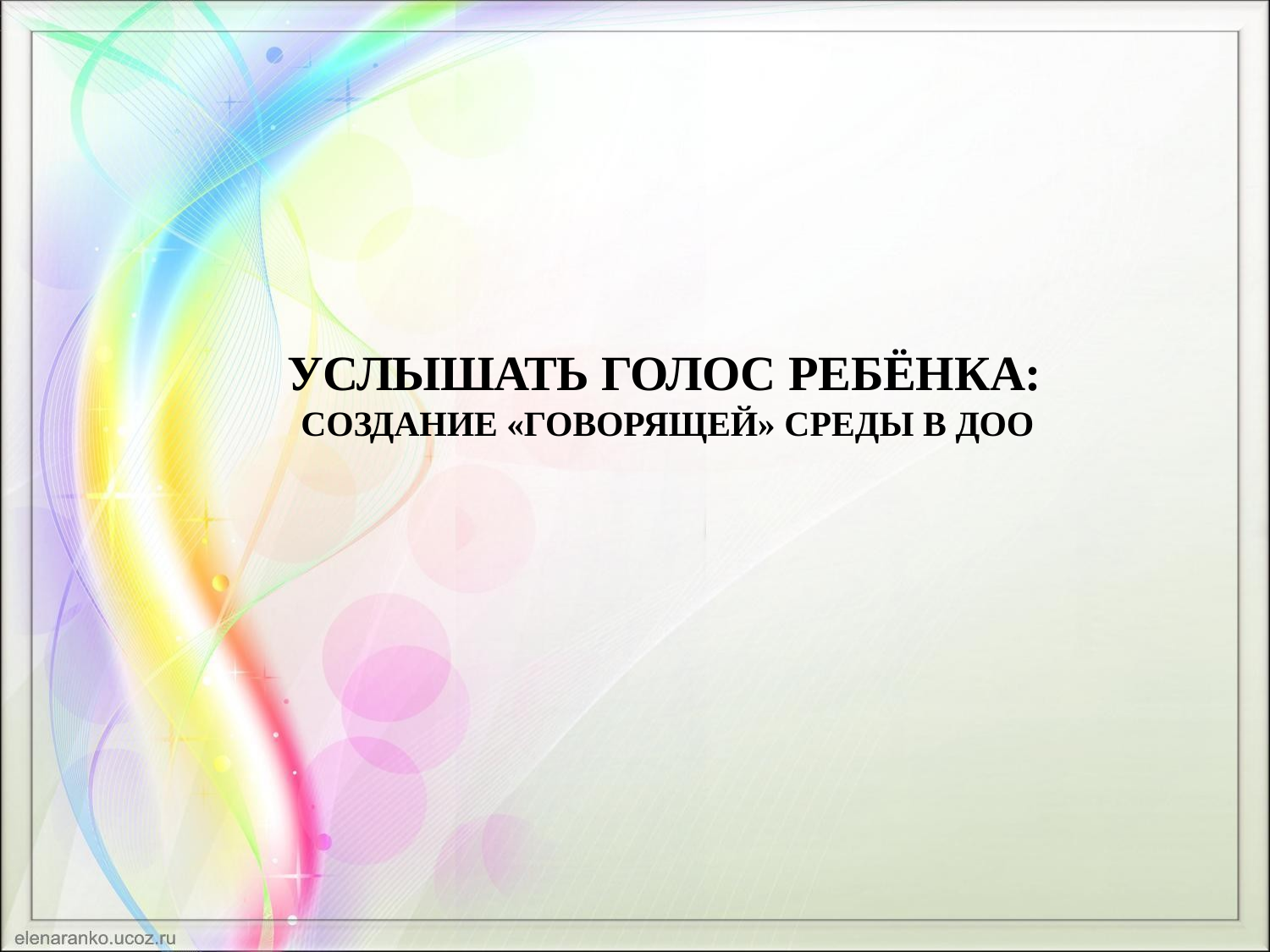

УСЛЫШАТЬ ГОЛОС РЕБЁНКА:
СОЗДАНИЕ «ГОВОРЯЩЕЙ» СРЕДЫ В ДОО